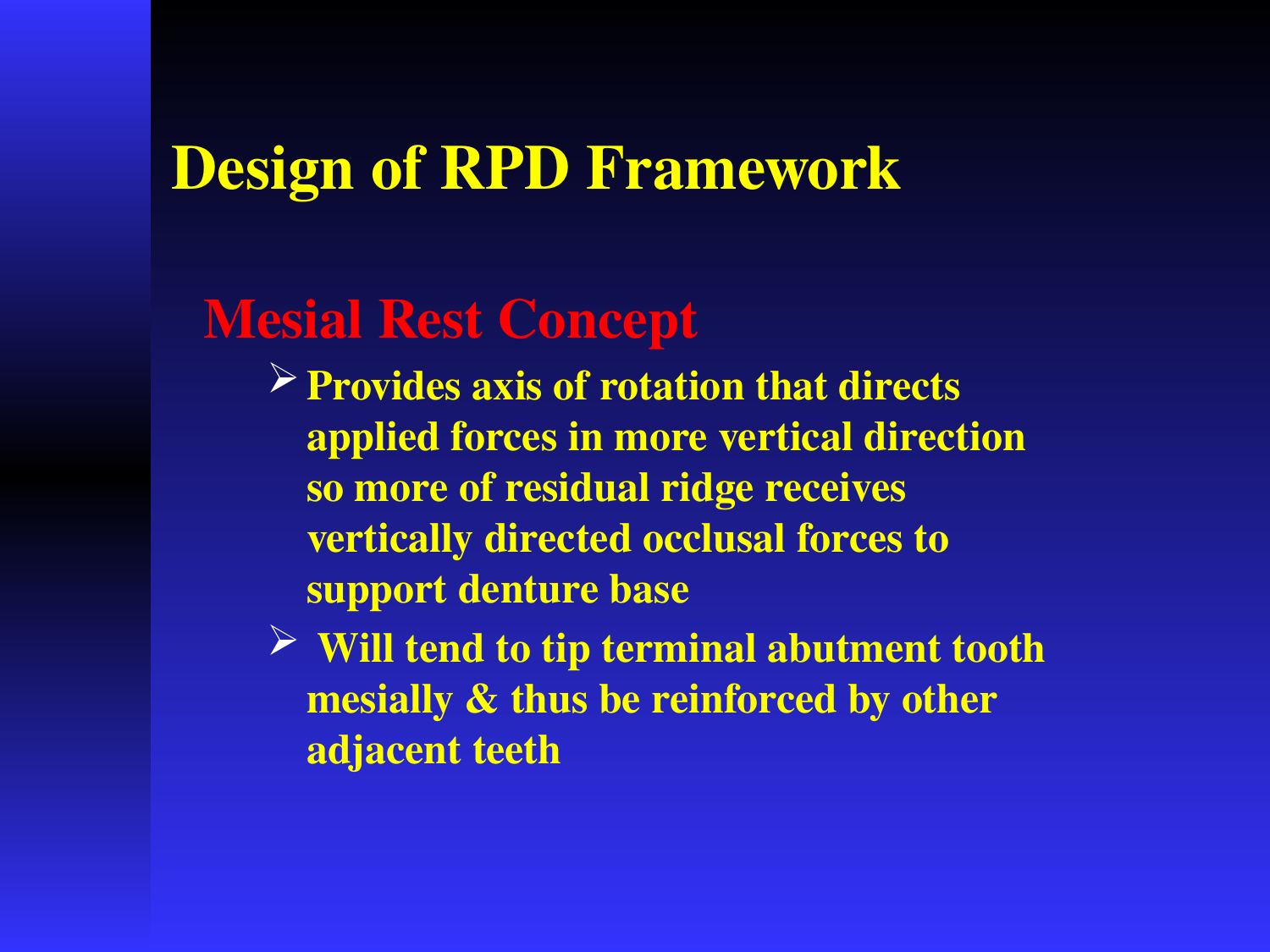

# Design of RPD Framework
Mesial Rest Concept
Provides axis of rotation that directs applied forces in more vertical direction so more of residual ridge receives vertically directed occlusal forces to support denture base
 Will tend to tip terminal abutment tooth mesially & thus be reinforced by other adjacent teeth